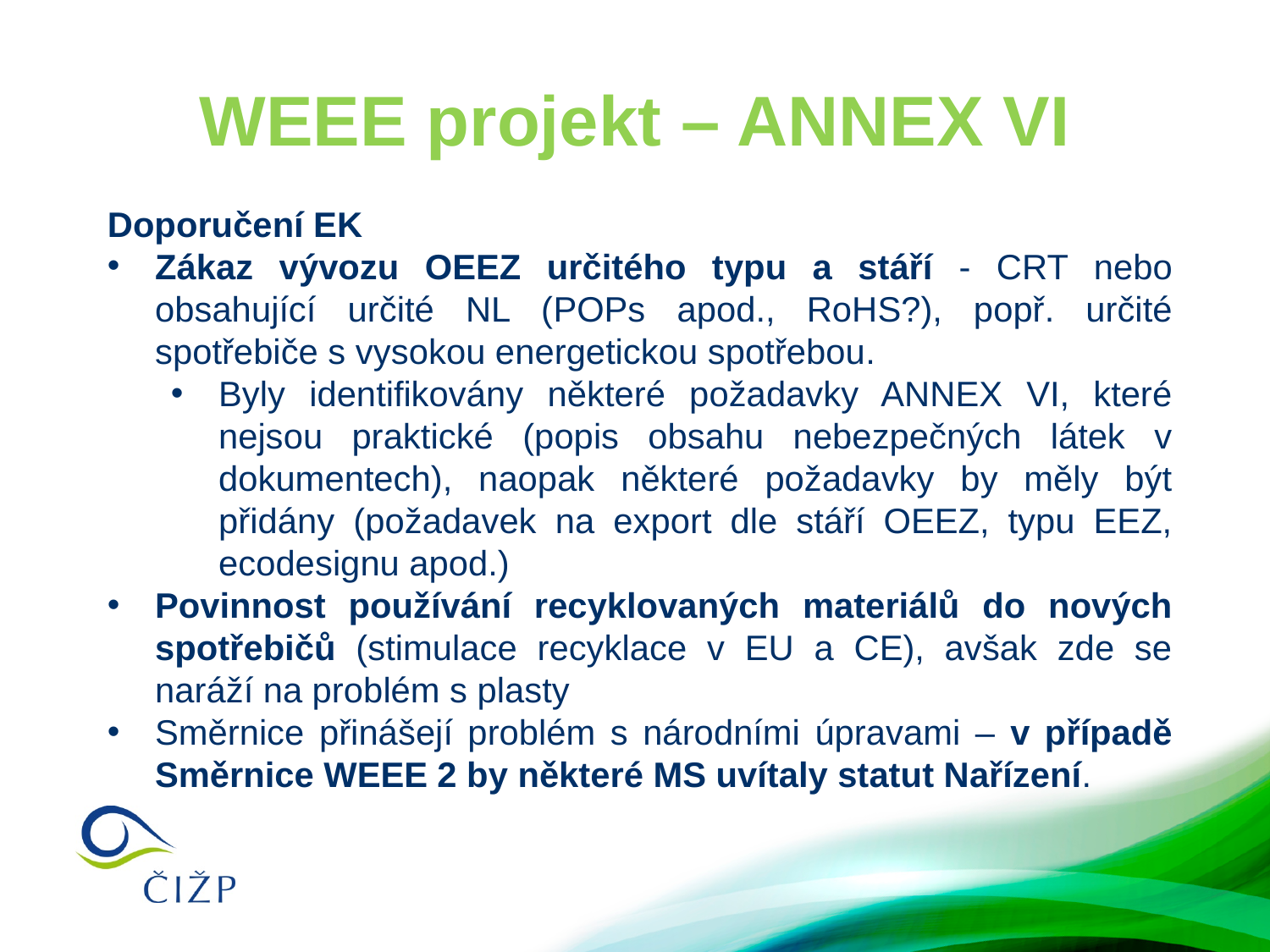

# WEEE projekt – ANNEX VI
Doporučení EK
Zákaz vývozu OEEZ určitého typu a stáří - CRT nebo obsahující určité NL (POPs apod., RoHS?), popř. určité spotřebiče s vysokou energetickou spotřebou.
Byly identifikovány některé požadavky ANNEX VI, které nejsou praktické (popis obsahu nebezpečných látek v dokumentech), naopak některé požadavky by měly být přidány (požadavek na export dle stáří OEEZ, typu EEZ, ecodesignu apod.)
Povinnost používání recyklovaných materiálů do nových spotřebičů (stimulace recyklace v EU a CE), avšak zde se naráží na problém s plasty
Směrnice přinášejí problém s národními úpravami – v případě Směrnice WEEE 2 by některé MS uvítaly statut Nařízení.